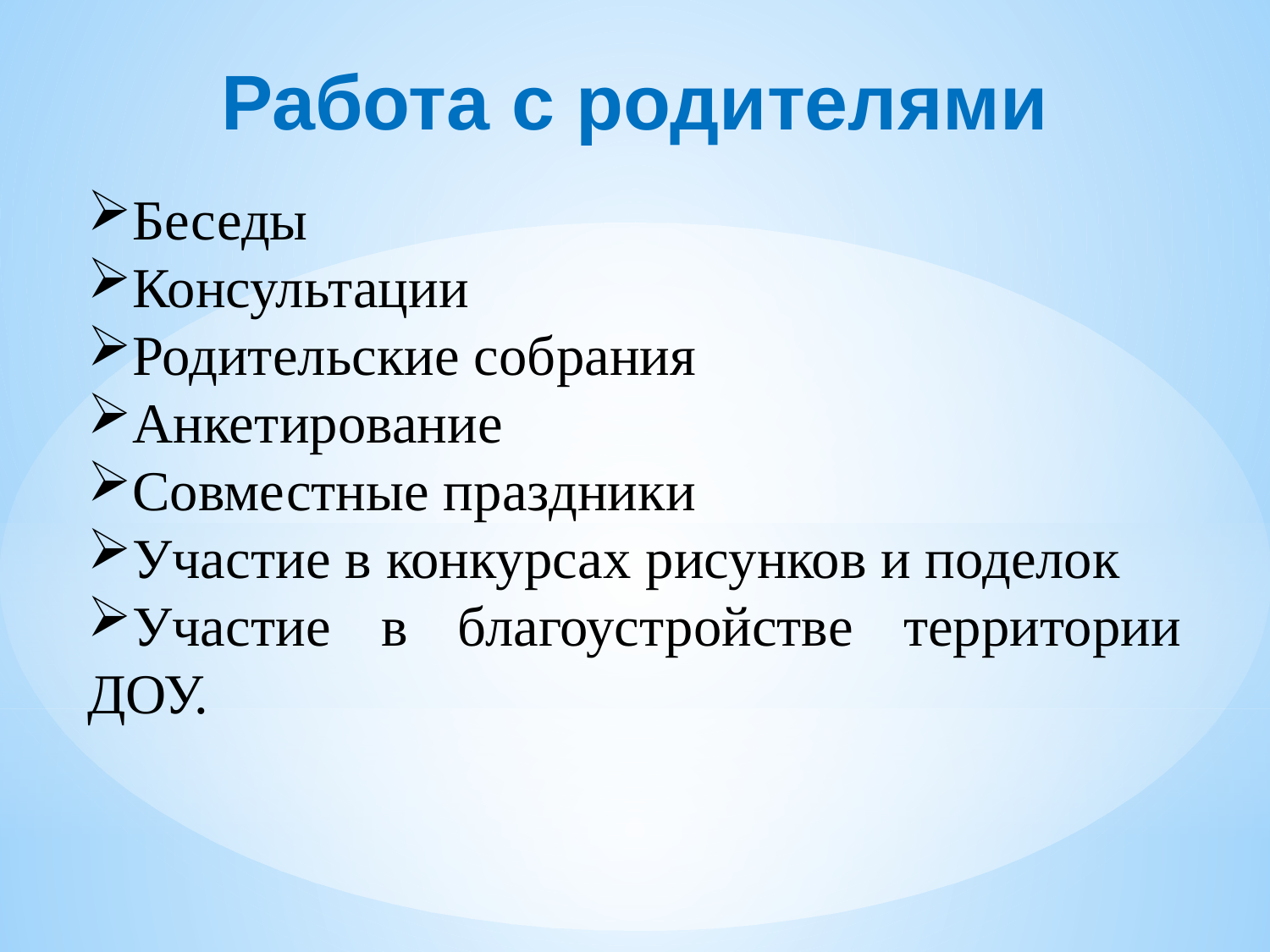

Работа с родителями

Беседы
Консультации
Родительские собрания
Анкетирование
Совместные праздники
Участие в конкурсах рисунков и поделок
Участие в благоустройстве территории ДОУ.